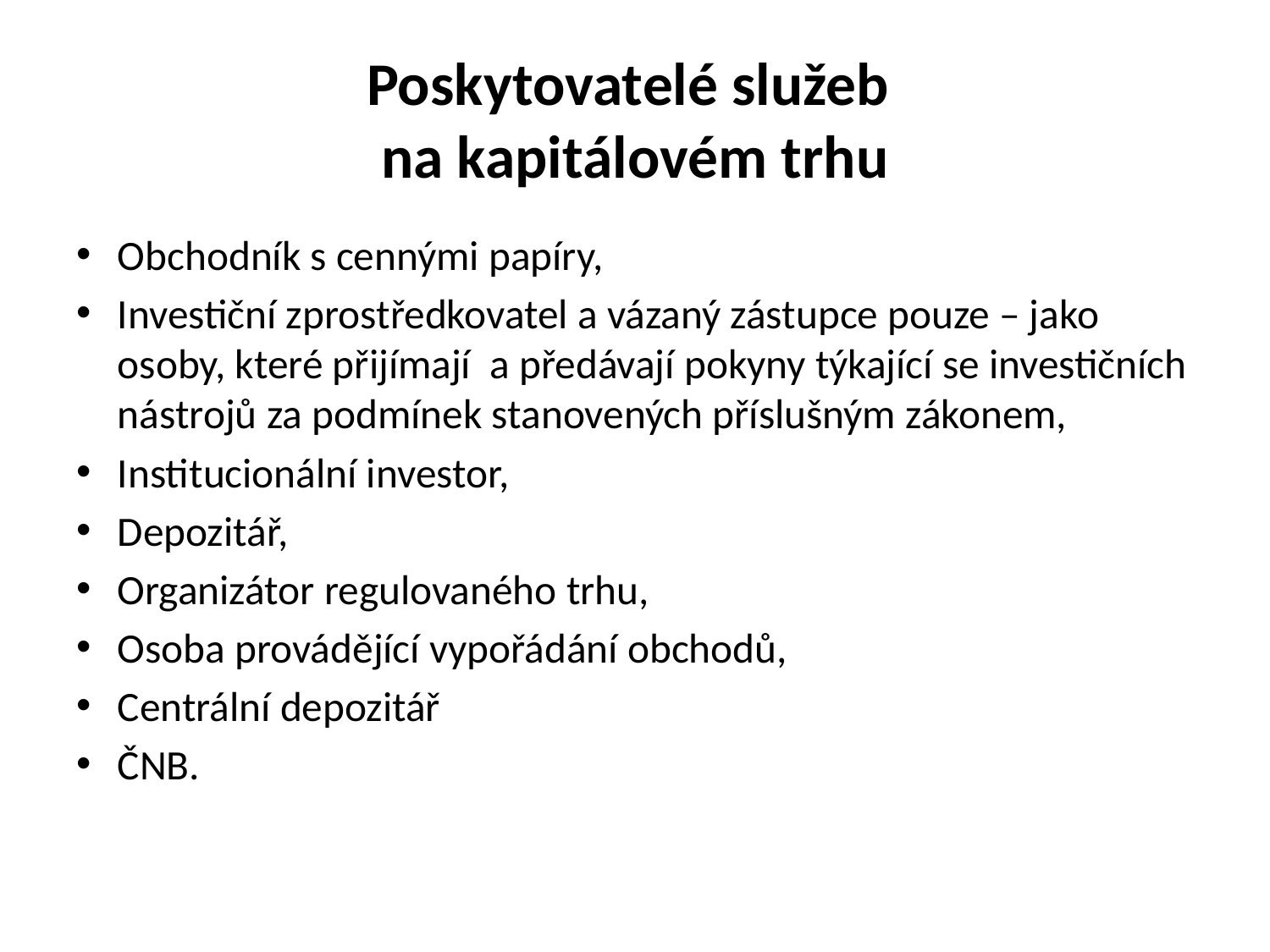

# Poskytovatelé služeb na kapitálovém trhu
Obchodník s cennými papíry,
Investiční zprostředkovatel a vázaný zástupce pouze – jako osoby, které přijímají  a předávají pokyny týkající se investičních nástrojů za podmínek stanovených příslušným zákonem,
Institucionální investor,
Depozitář,
Organizátor regulovaného trhu,
Osoba provádějící vypořádání obchodů,
Centrální depozitář
ČNB.